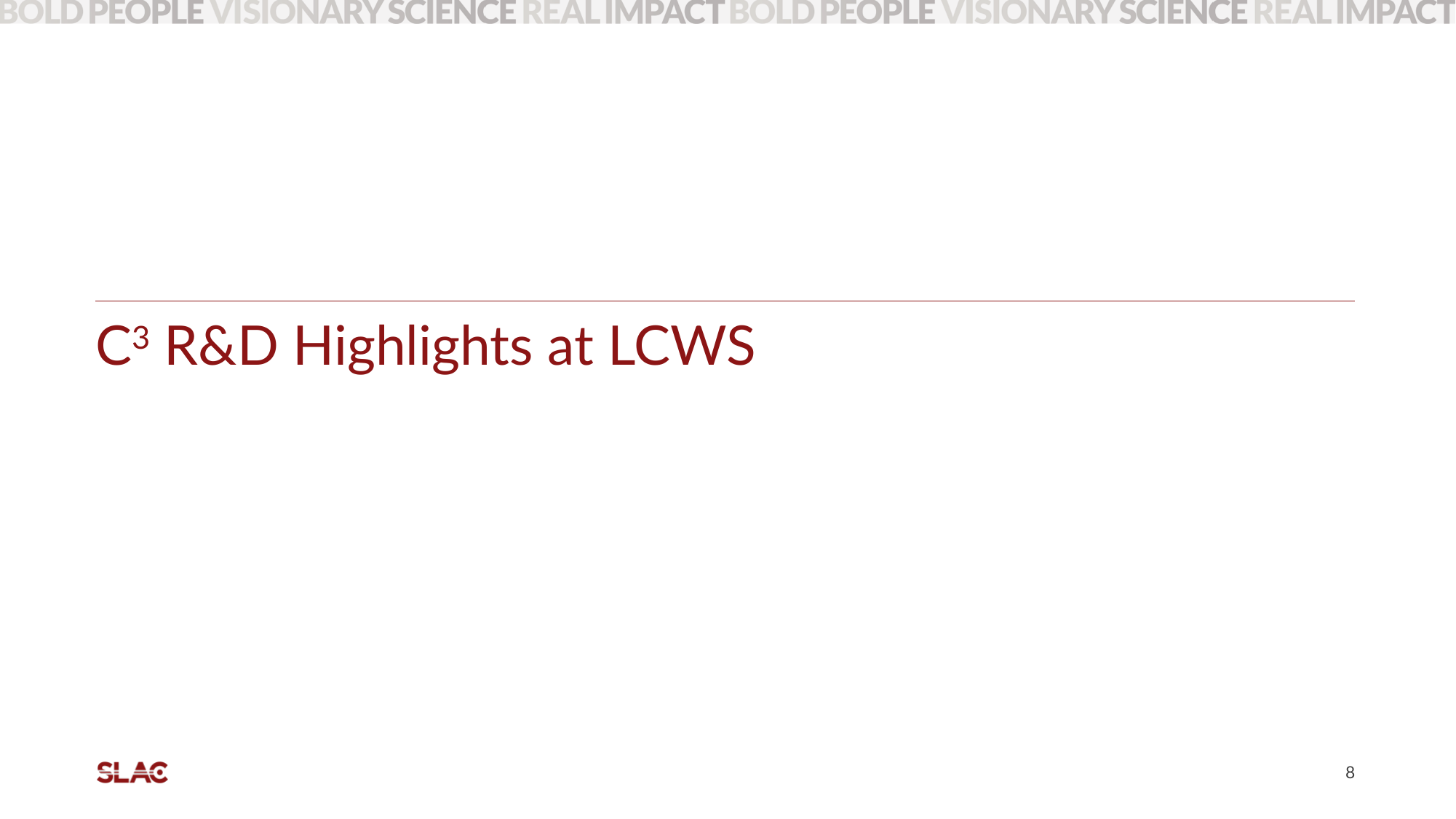

# C3 R&D Highlights at LCWS
8